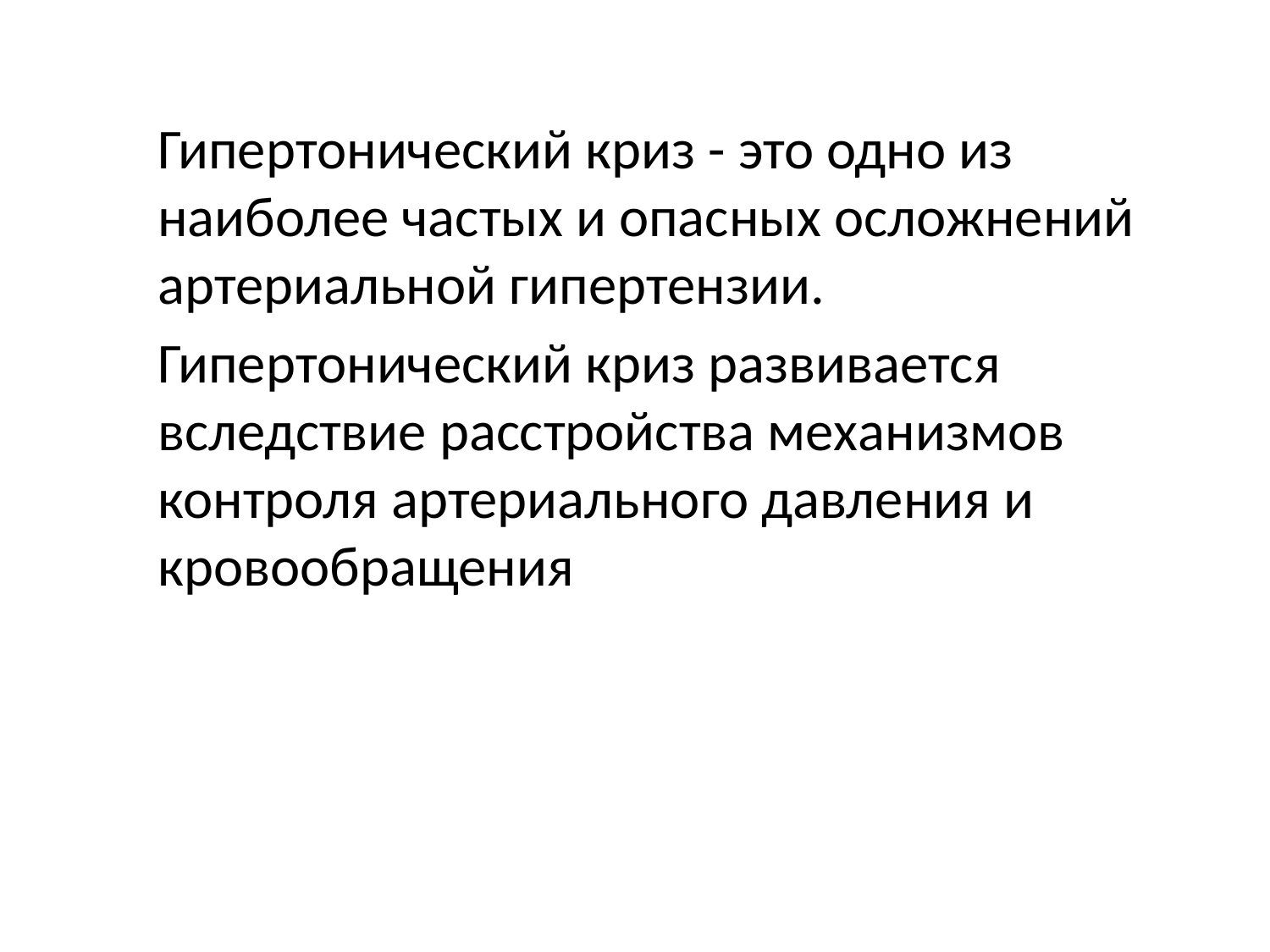

Гипертонический криз - это одно из наиболее частых и опасных осложнений артериальной гипертензии.
Гипертонический криз развивается вследствие расстройства механизмов контроля артериального давления и кровообращения